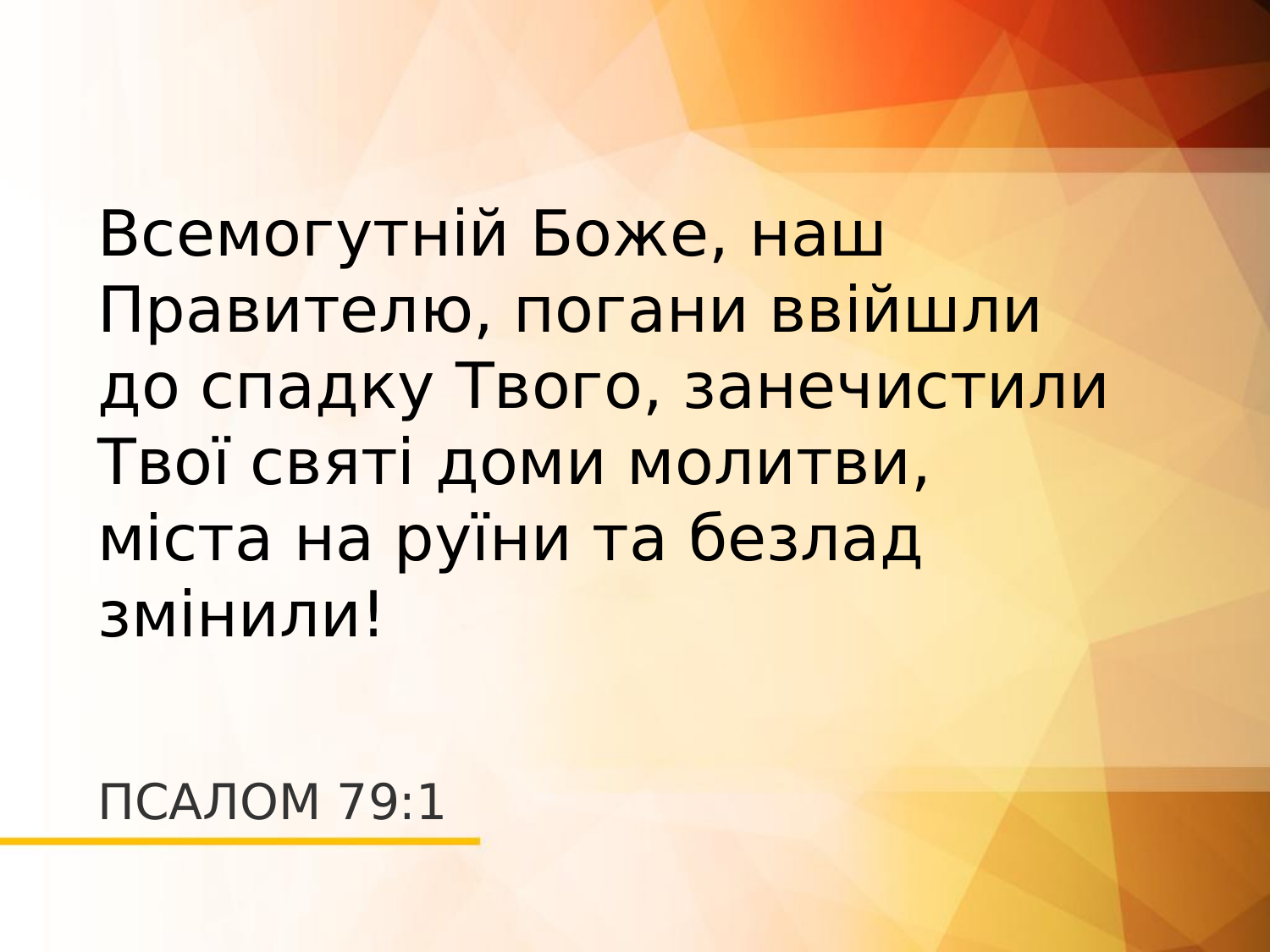

Всемогутній Боже, наш Правителю, погани ввійшли
до спадку Твого, занечистили Твої святі доми молитви,
міста на руїни та безлад змінили!
# ПСАЛОМ 79:1